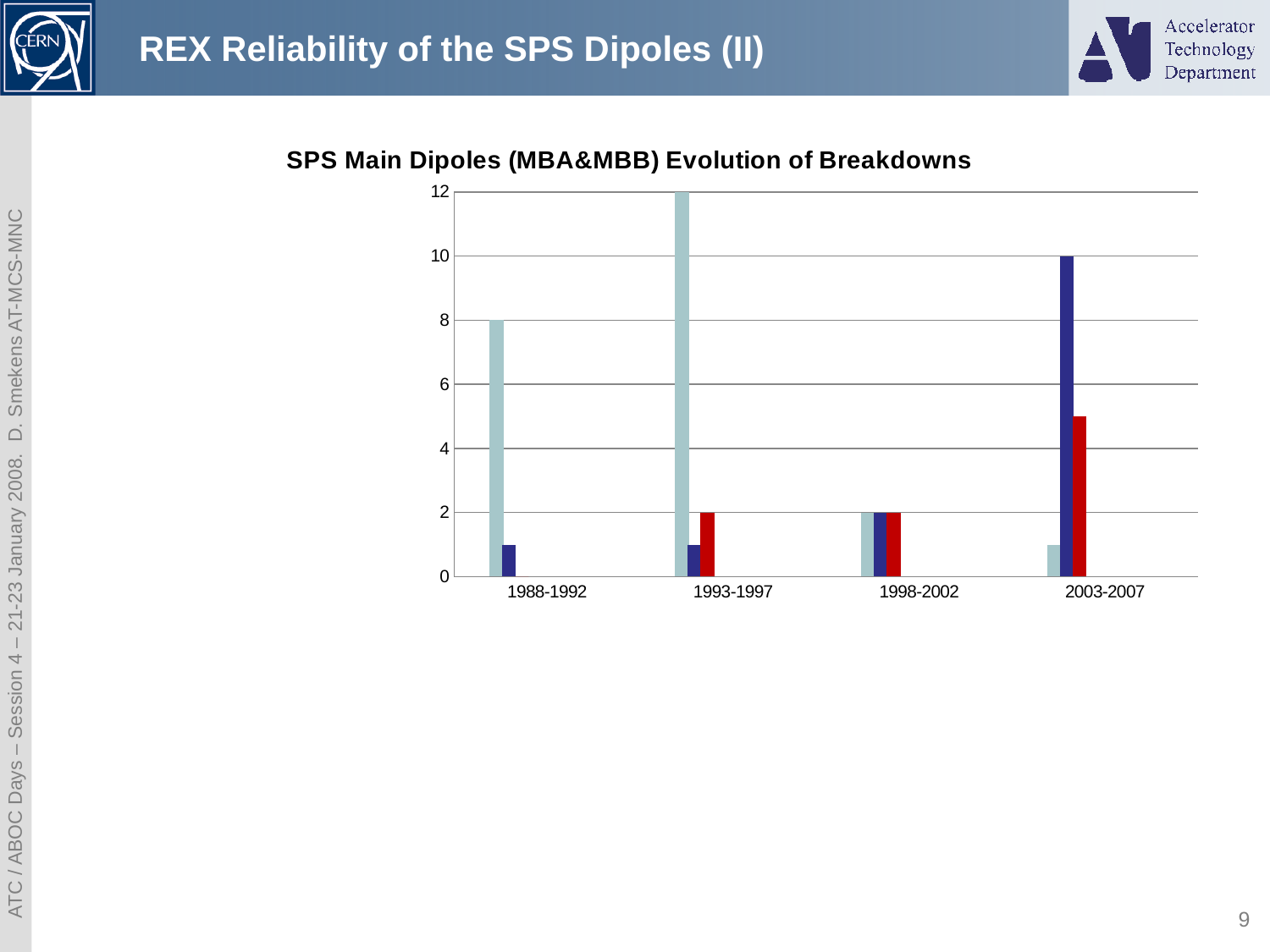

# REX Reliability of the SPS Dipoles (II)

### Chart: SPS Main Dipoles (MBA&MBB) Evolution of Breakdowns

| Category | vacuum leak | Water leak | Short | Beam induced damages | diverse | Exchange for PPS project, VC shifted, impossible to install RF shielding | Preventive exchange | no information available | total |
|---|---|---|---|---|---|---|---|---|---|
| 1988-1992 | 8.0 | 1.0 | 0.0 | 0.0 | 2.0 | 0.0 | 7.0 | 4.0 | 22.0 |
| 1993-1997 | 12.0 | 1.0 | 2.0 | 3.0 | 1.0 | 0.0 | 27.0 | 0.0 | 46.0 |
| 1998-2002 | 2.0 | 2.0 | 2.0 | 3.0 | 2.0 | 13.0 | 15.0 | 0.0 | 39.0 |
| 2003-2007 | 1.0 | 10.0 | 5.0 | 0.0 | 0.0 | 0.0 | 6.0 | 0.0 | 22.0 |